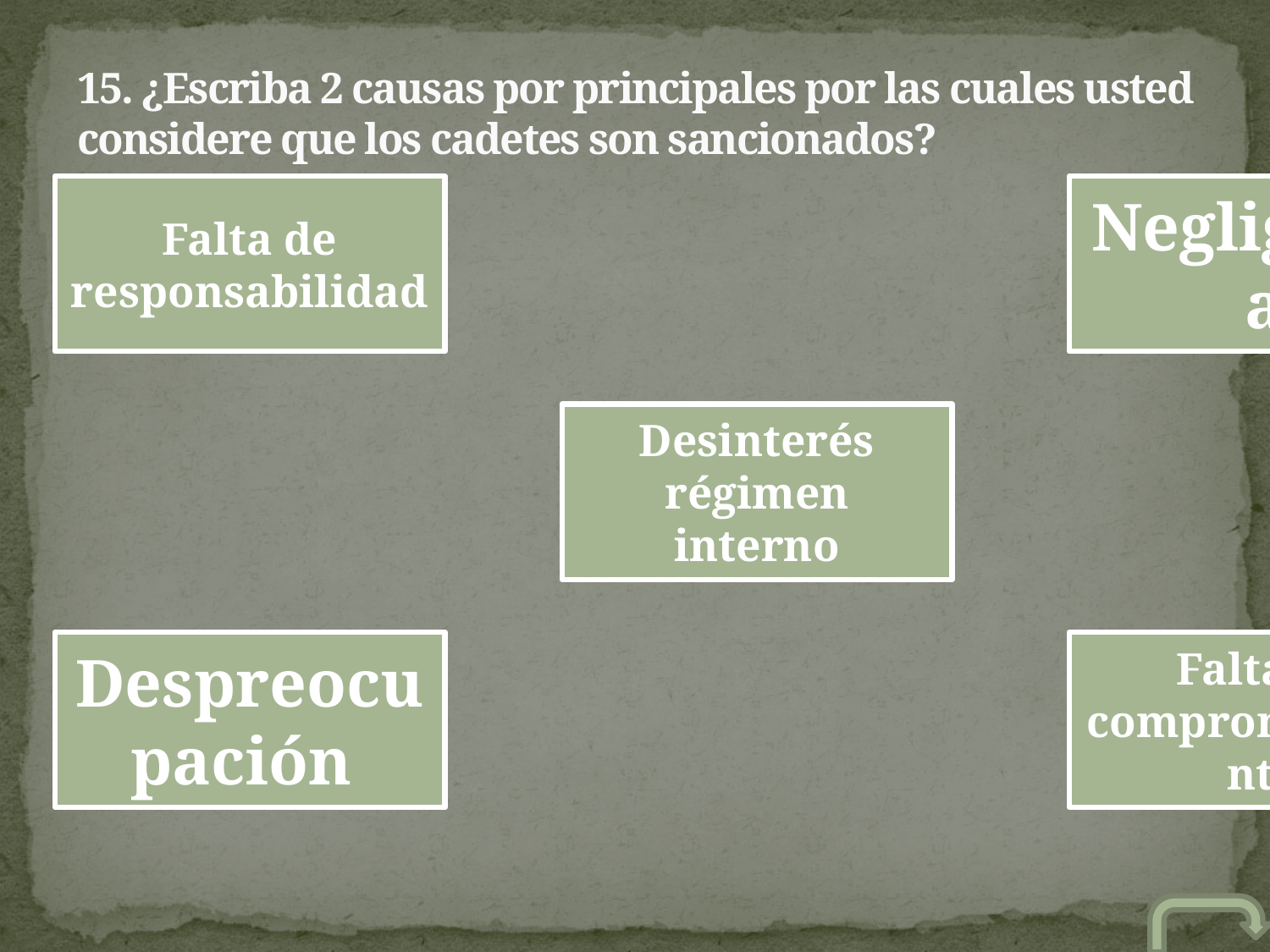

15. ¿Escriba 2 causas por principales por las cuales usted considere que los cadetes son sancionados?
Falta de responsabilidad
Desinterés régimen interno
Despreocupación